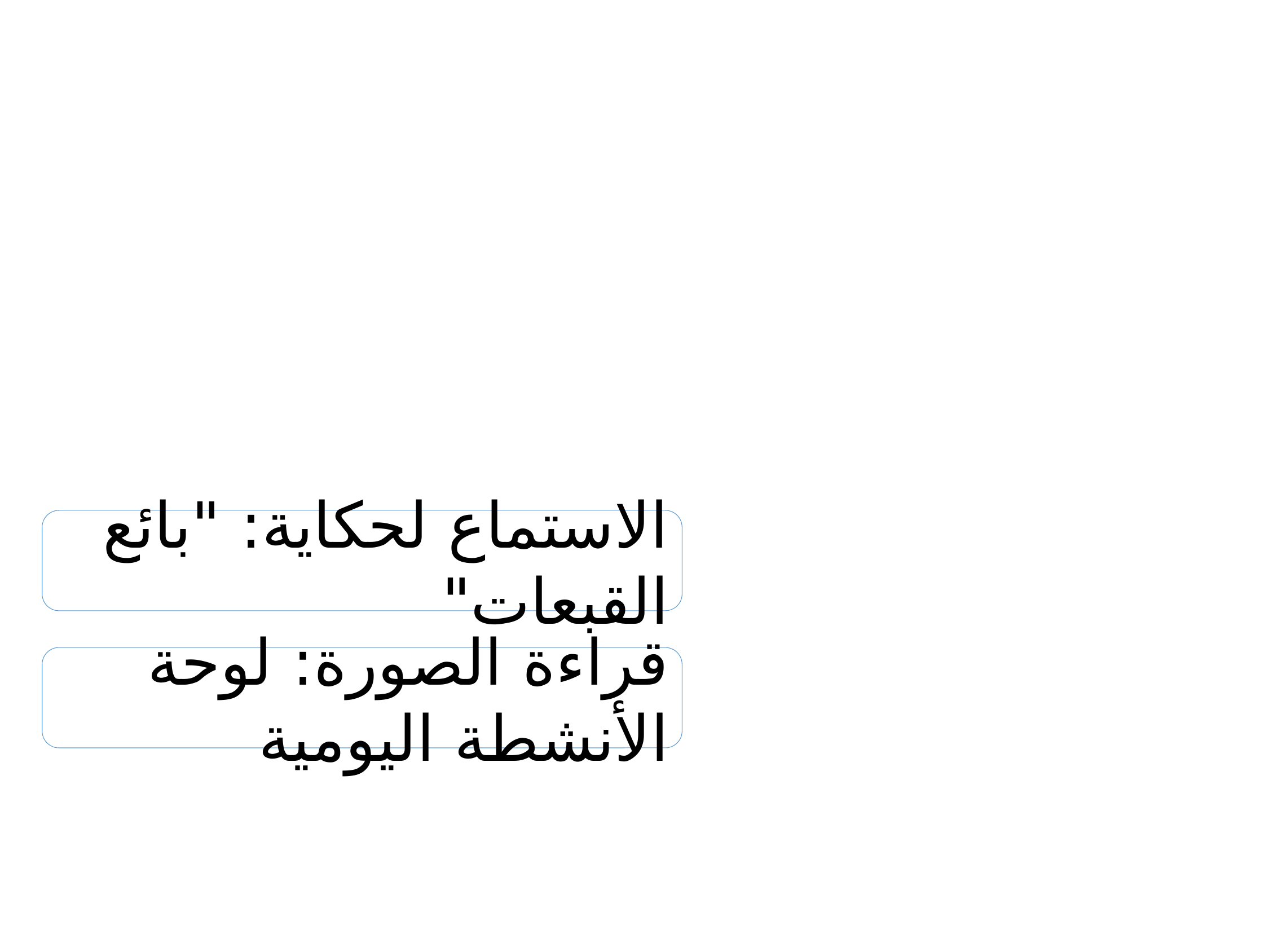

3
الاستماع لحكاية: "بائع القبعات"
نشاط الاستماع والتحدث
قراءة الصورة: لوحة الأنشطة اليومية